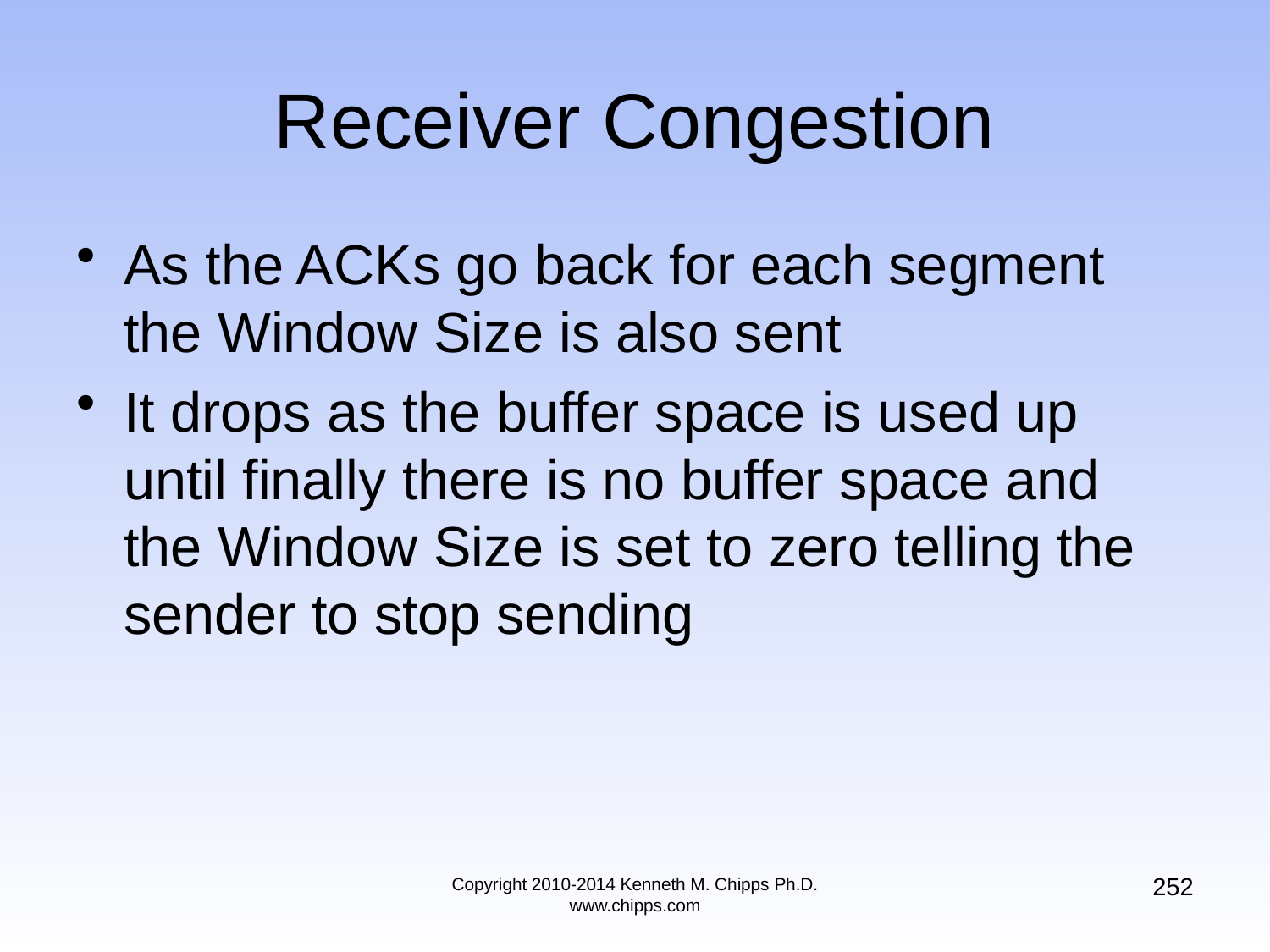

# Receiver Congestion
As the ACKs go back for each segment the Window Size is also sent
It drops as the buffer space is used up until finally there is no buffer space and the Window Size is set to zero telling the sender to stop sending
252
Copyright 2010-2014 Kenneth M. Chipps Ph.D. www.chipps.com